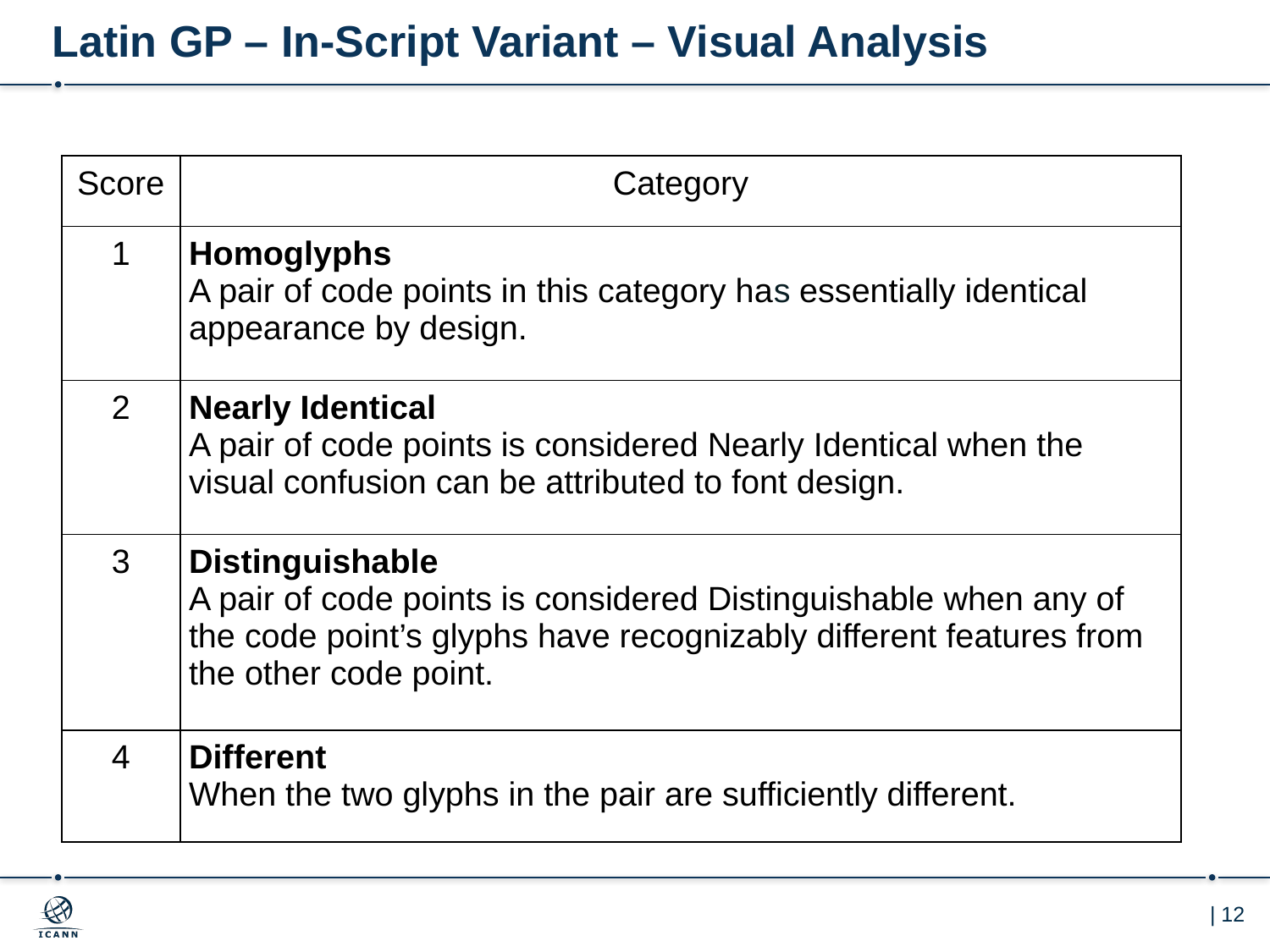

# Latin GP – In-Script Variant – Visual Analysis
| Score | Category |
| --- | --- |
| 1 | Homoglyphs  A pair of code points in this category has essentially identical appearance by design. |
| 2 | Nearly Identical A pair of code points is considered Nearly Identical when the visual confusion can be attributed to font design. |
| 3 | Distinguishable A pair of code points is considered Distinguishable when any of the code point’s glyphs have recognizably different features from the other code point. |
| 4 | Different When the two glyphs in the pair are sufficiently different. |